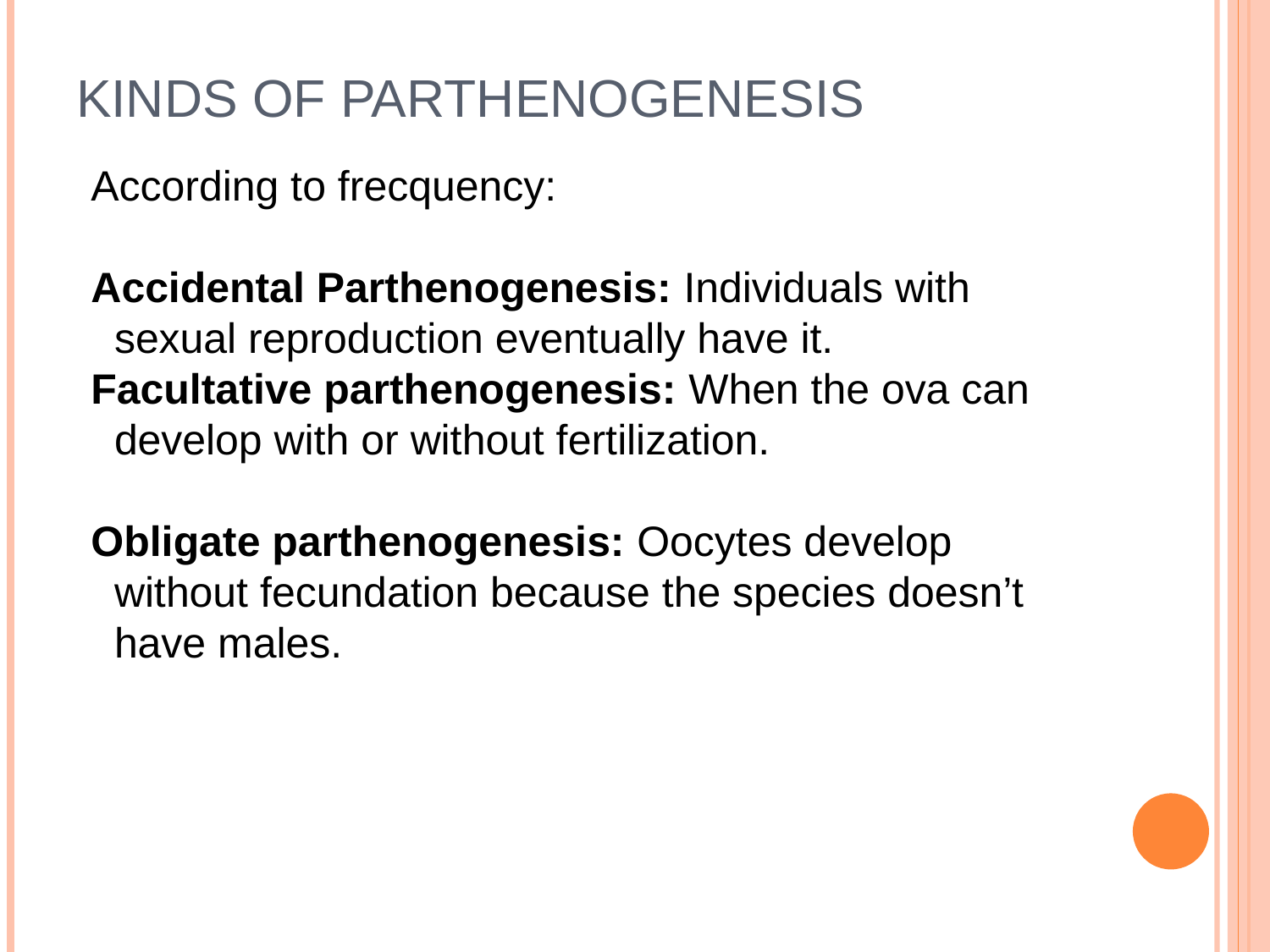

# KINDS OF PARTHENOGENESIS
According to frecquency:

Accidental Parthenogenesis: Individuals with sexual reproduction eventually have it.
Facultative parthenogenesis: When the ova can develop with or without fertilization.

Obligate parthenogenesis: Oocytes develop without fecundation because the species doesn’t have males.